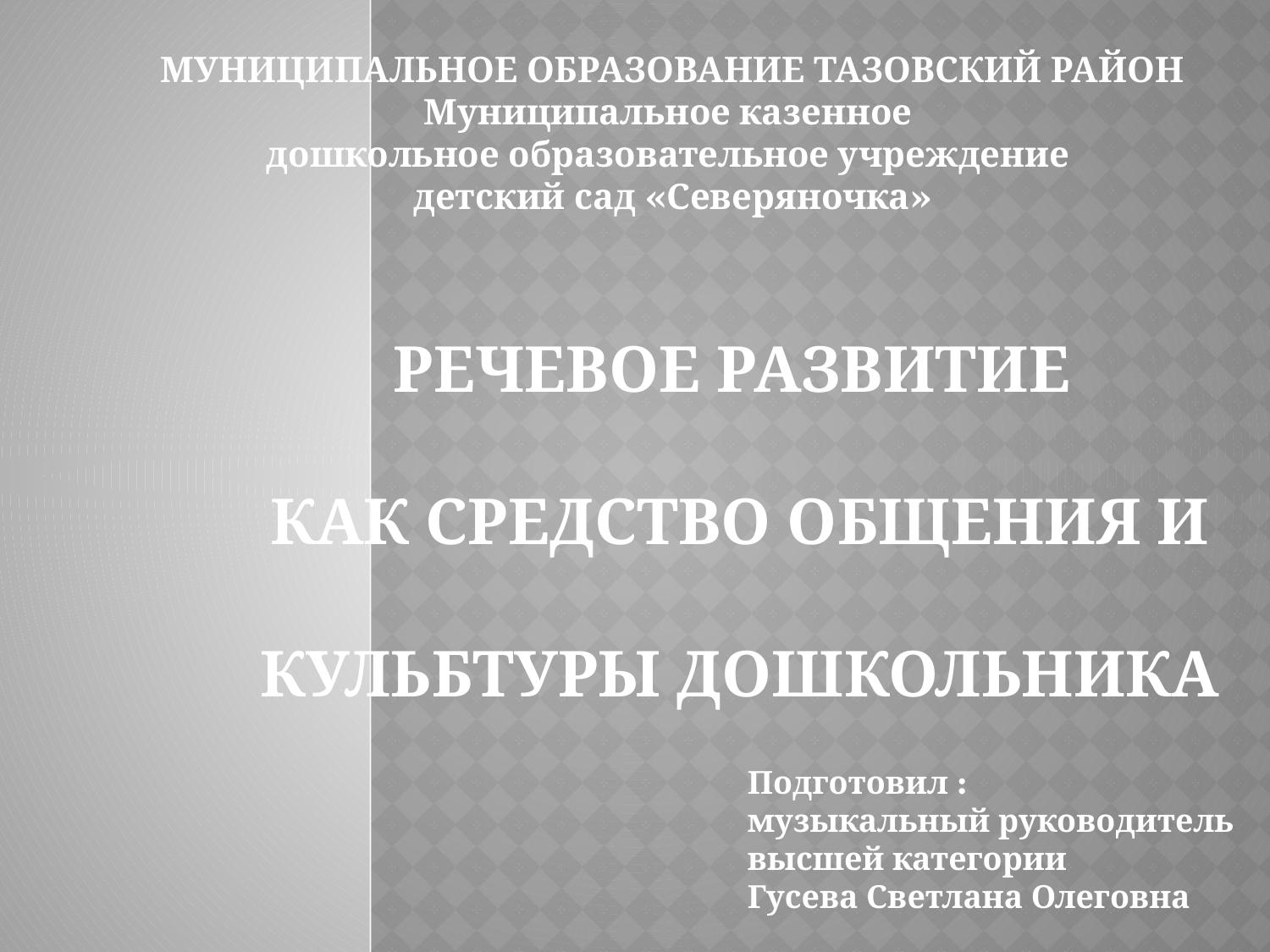

МУНИЦИПАЛЬНОЕ ОБРАЗОВАНИЕ ТАЗОВСКИЙ РАЙОН
Муниципальное казенное
дошкольное образовательное учреждение
детский сад «Северяночка»
РЕЧЕВОЕ РАЗВИТИЕ
КАК СРЕДСТВО ОБЩЕНИЯ И КУЛЬБТУРЫ ДОШКОЛЬНИКА
Подготовил :
музыкальный руководитель
высшей категории
Гусева Светлана Олеговна